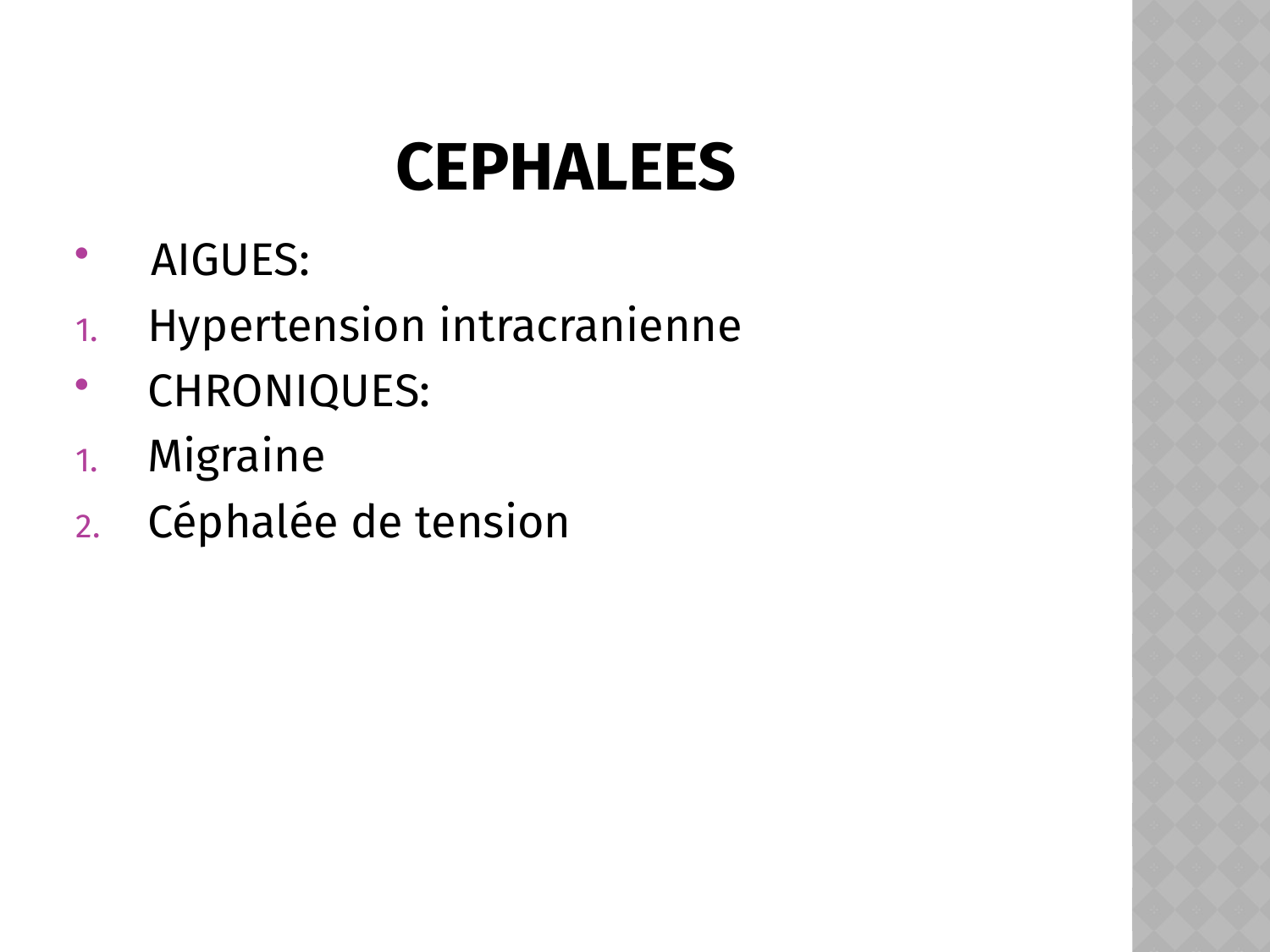

# CEPHALEES
   AIGUES:
Hypertension intracranienne
CHRONIQUES:
Migraine
Céphalée de tension